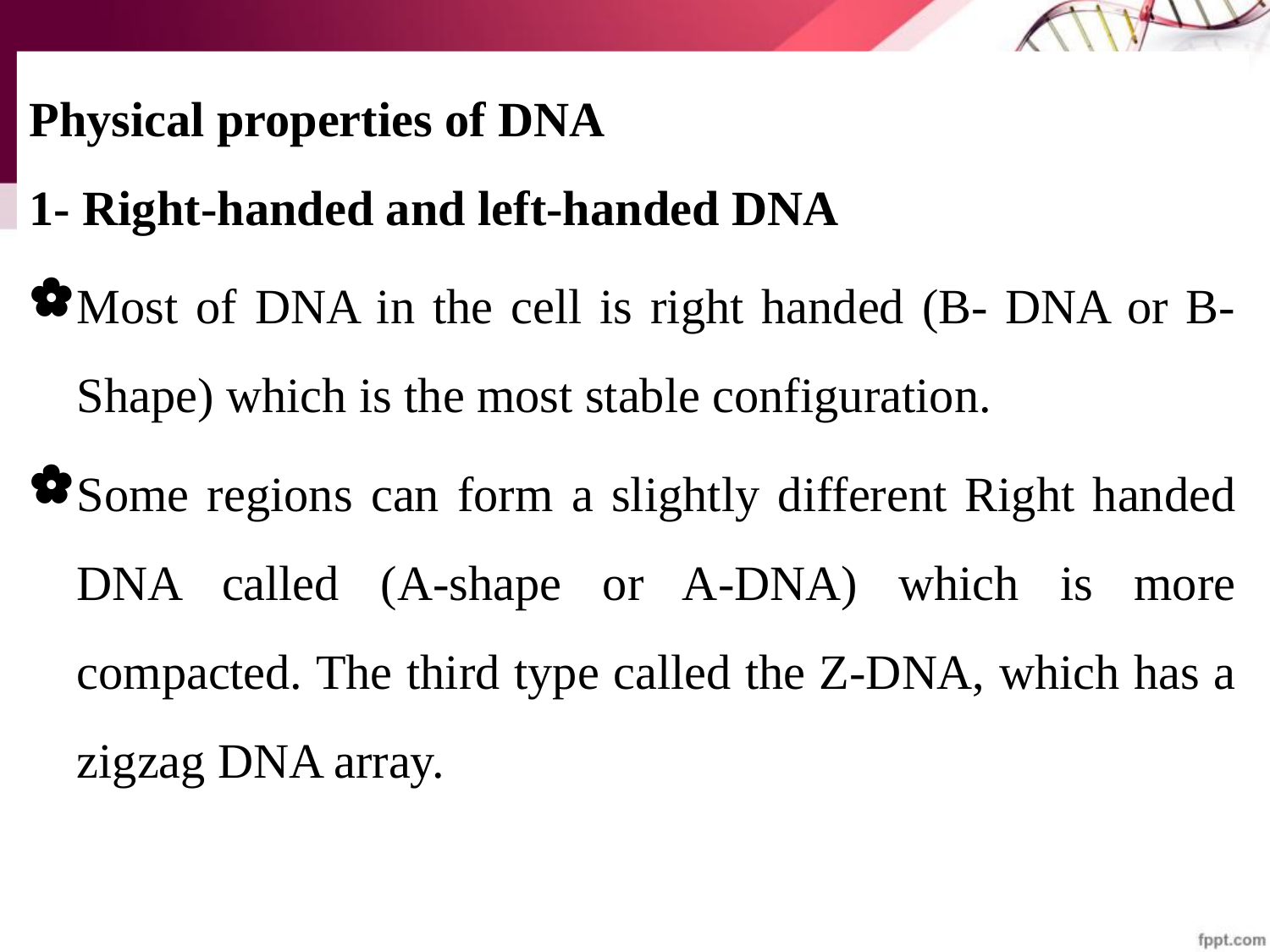

Physical properties of DNA
1- Right-handed and left-handed DNA
Most of DNA in the cell is right handed (B- DNA or B-Shape) which is the most stable configuration.
Some regions can form a slightly different Right handed DNA called (A-shape or A-DNA) which is more compacted. The third type called the Z-DNA, which has a zigzag DNA array.